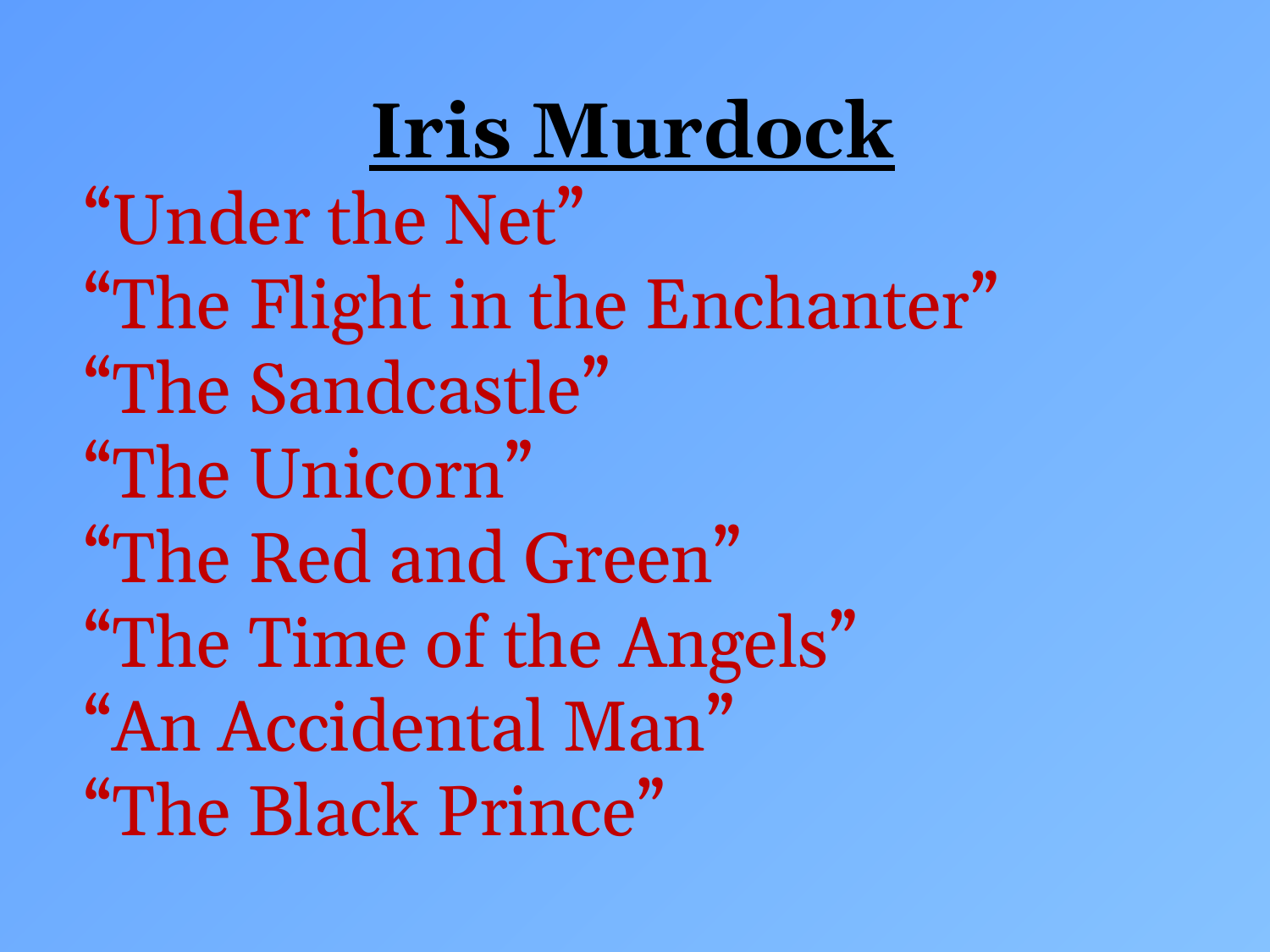

Iris Murdock
“Under the Net”
“The Flight in the Enchanter”
“The Sandcastle”
“The Unicorn”
“The Red and Green”
“The Time of the Angels”
“An Accidental Man”
“The Black Prince”